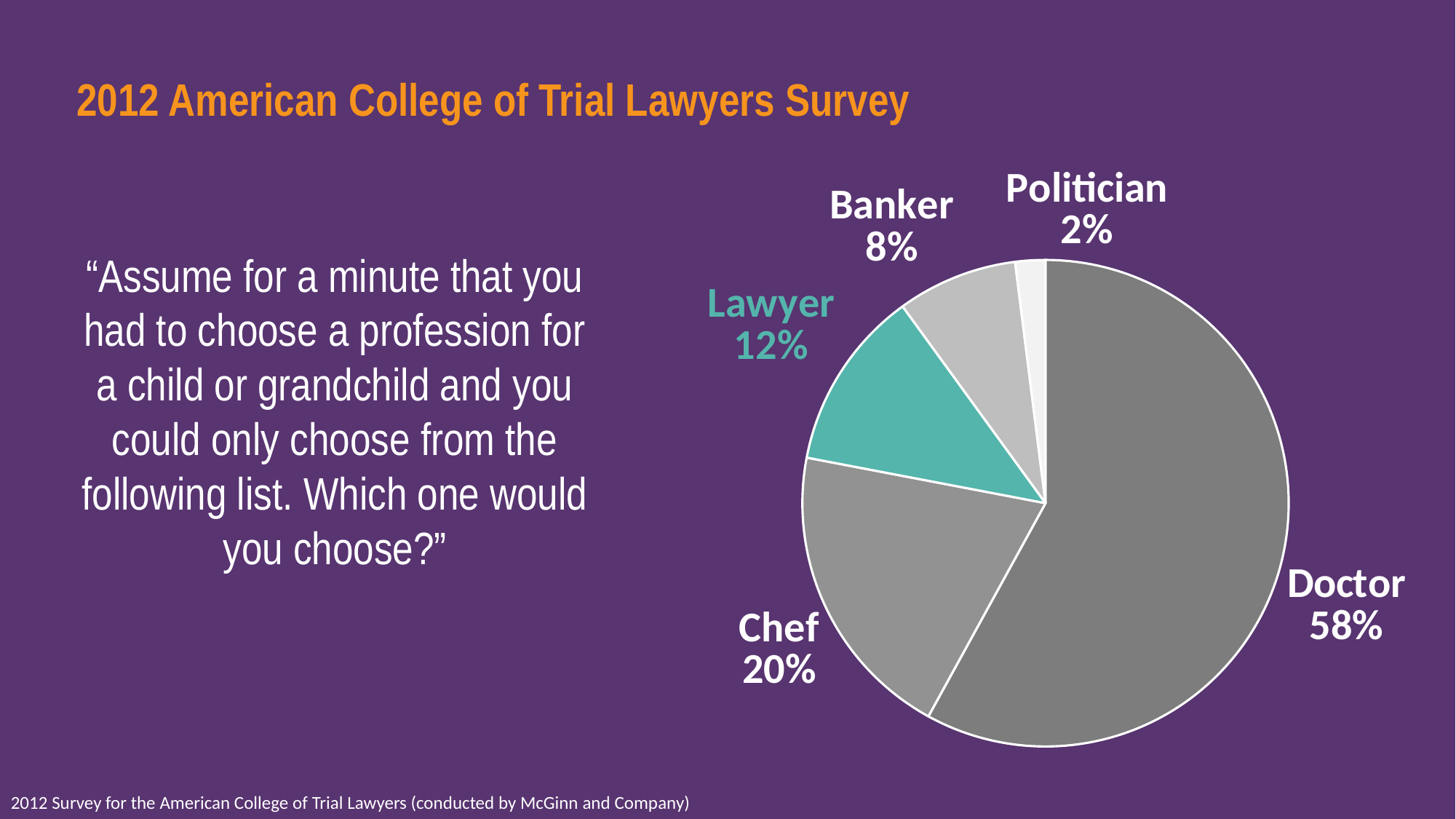

2012 American College of Trial Lawyers Survey

### Chart

| Category |  |
|---|---|
| Doctor | 58.0 |
| Chef | 20.0 |
| Lawyer | 12.0 |
| Banker | 8.0 |
| Politician | 2.0 |
“Assume for a minute that you had to choose a profession for a child or grandchild and you could only choose from the following list. Which one would you choose?”
2012 Survey for the American College of Trial Lawyers (conducted by McGinn and Company)